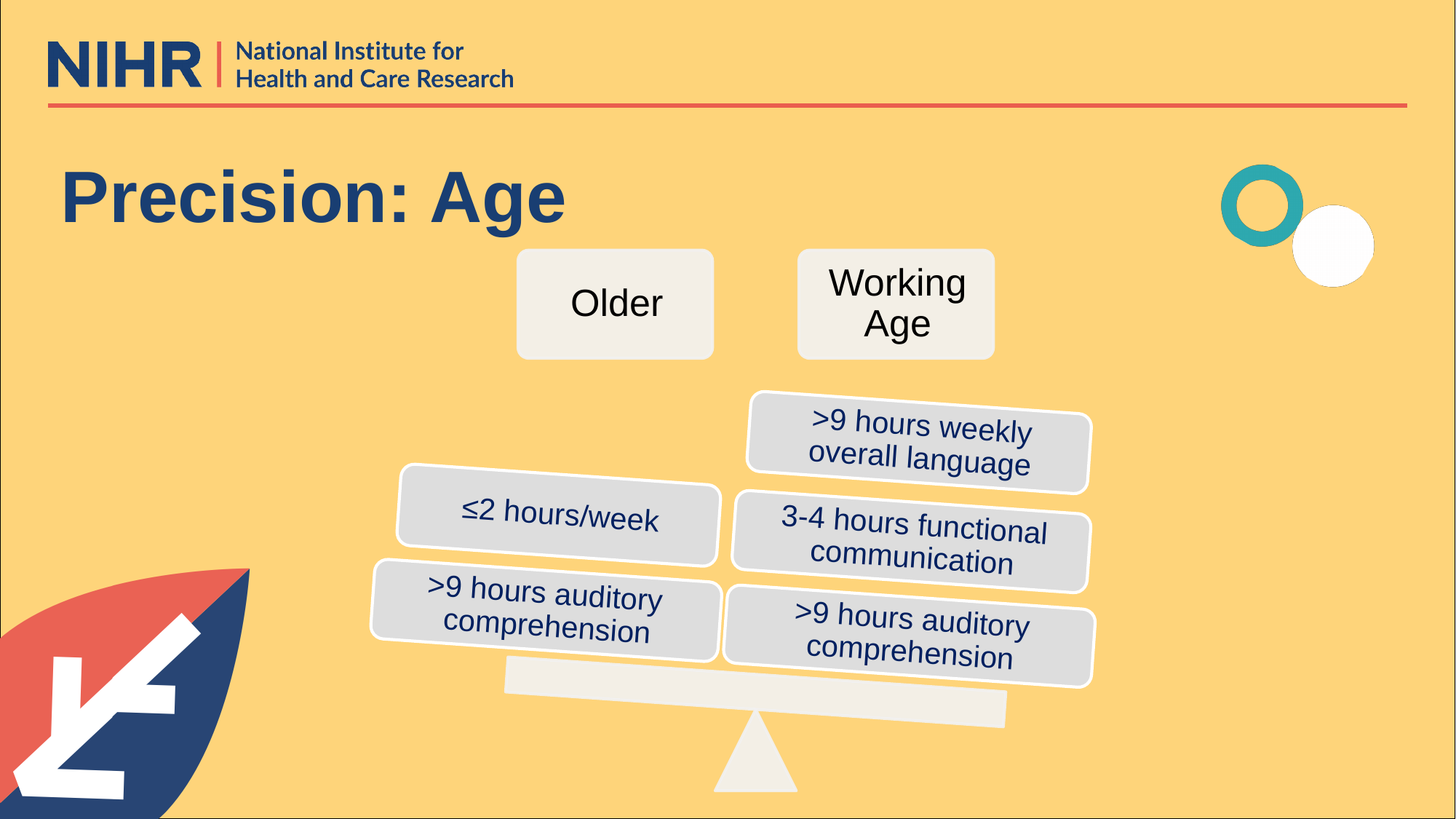

# Precision: Age
Older
Working Age
3-4 hours functional communication
>9 hours auditory comprehension
>9 hours weekly overall language
>9 hours auditory  comprehension
≤2 hours/week